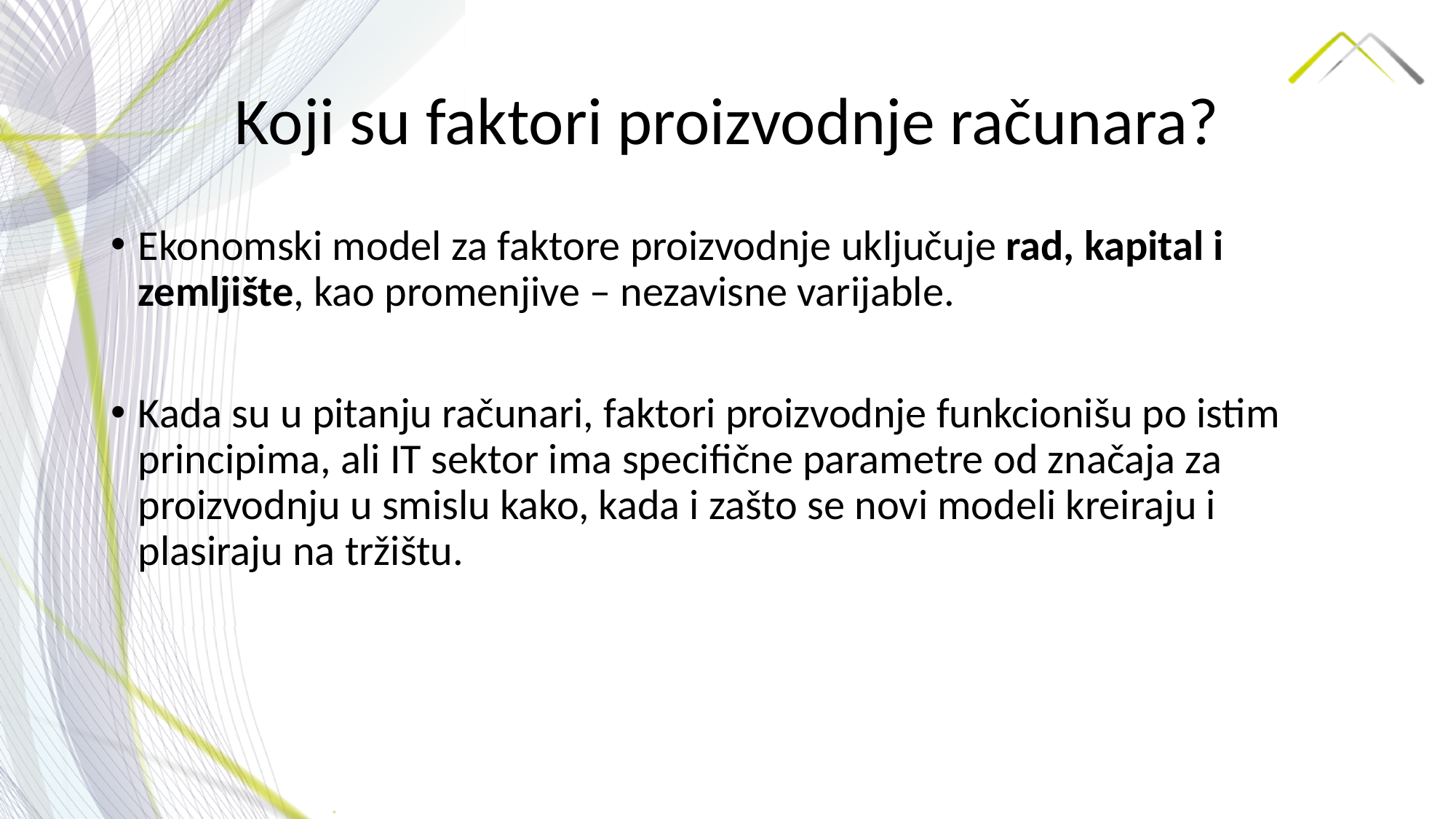

# Koji su faktori proizvodnje računara?
Ekonomski model za faktore proizvodnje uključuje rad, kapital i zemljište, kao promenjive – nezavisne varijable.

Kada su u pitanju računari, faktori proizvodnje funkcionišu po istim principima, ali IT sektor ima specifične parametre od značaja za proizvodnju u smislu kako, kada i zašto se novi modeli kreiraju i plasiraju na tržištu.